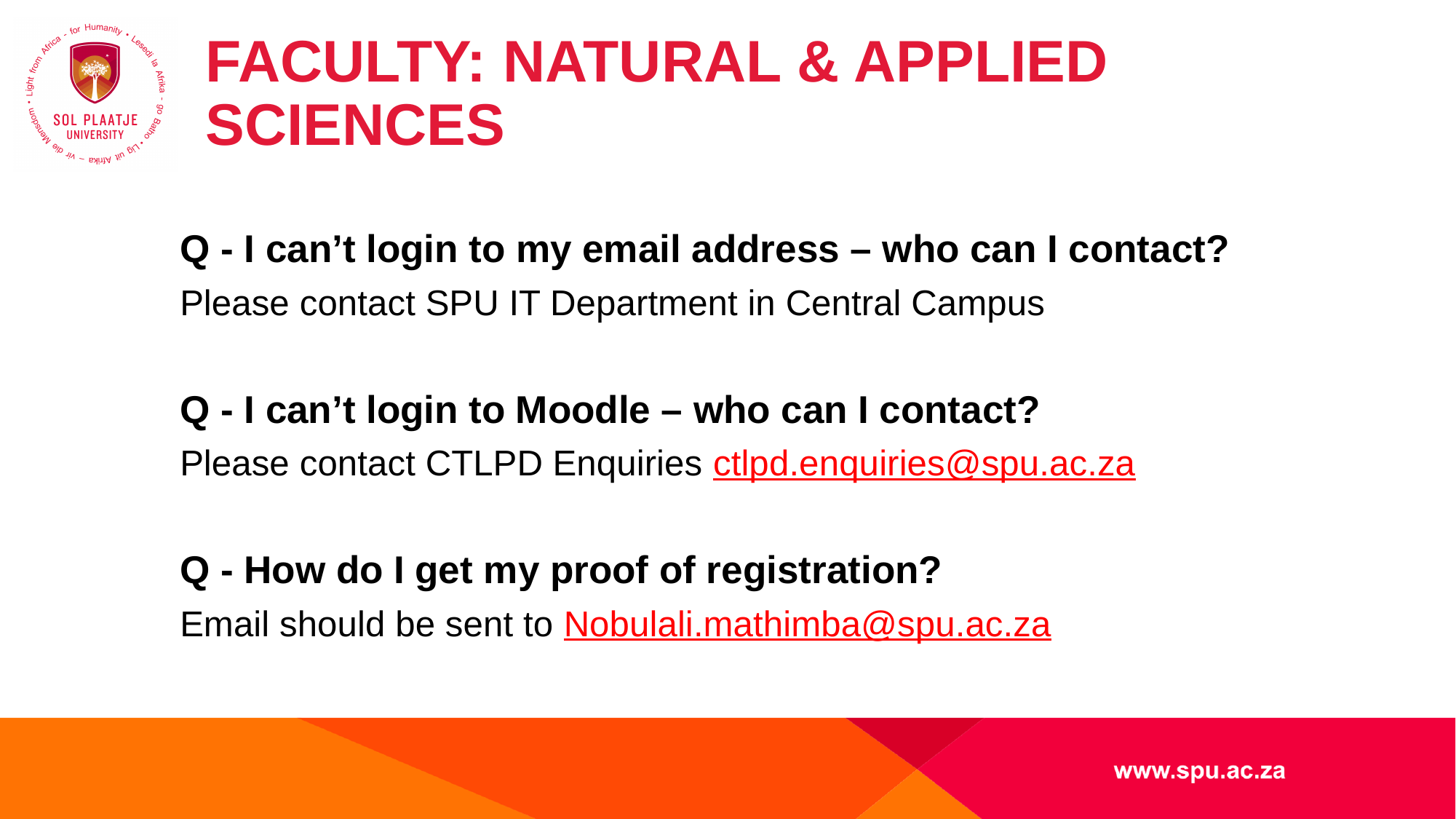

# FACULTY: NATURAL & APPLIED SCIENCES

Q - I can’t login to my email address – who can I contact?
Please contact SPU IT Department in Central Campus

Q - I can’t login to Moodle – who can I contact?
Please contact CTLPD Enquiries ctlpd.enquiries@spu.ac.za

Q - How do I get my proof of registration?
Email should be sent to Nobulali.mathimba@spu.ac.za